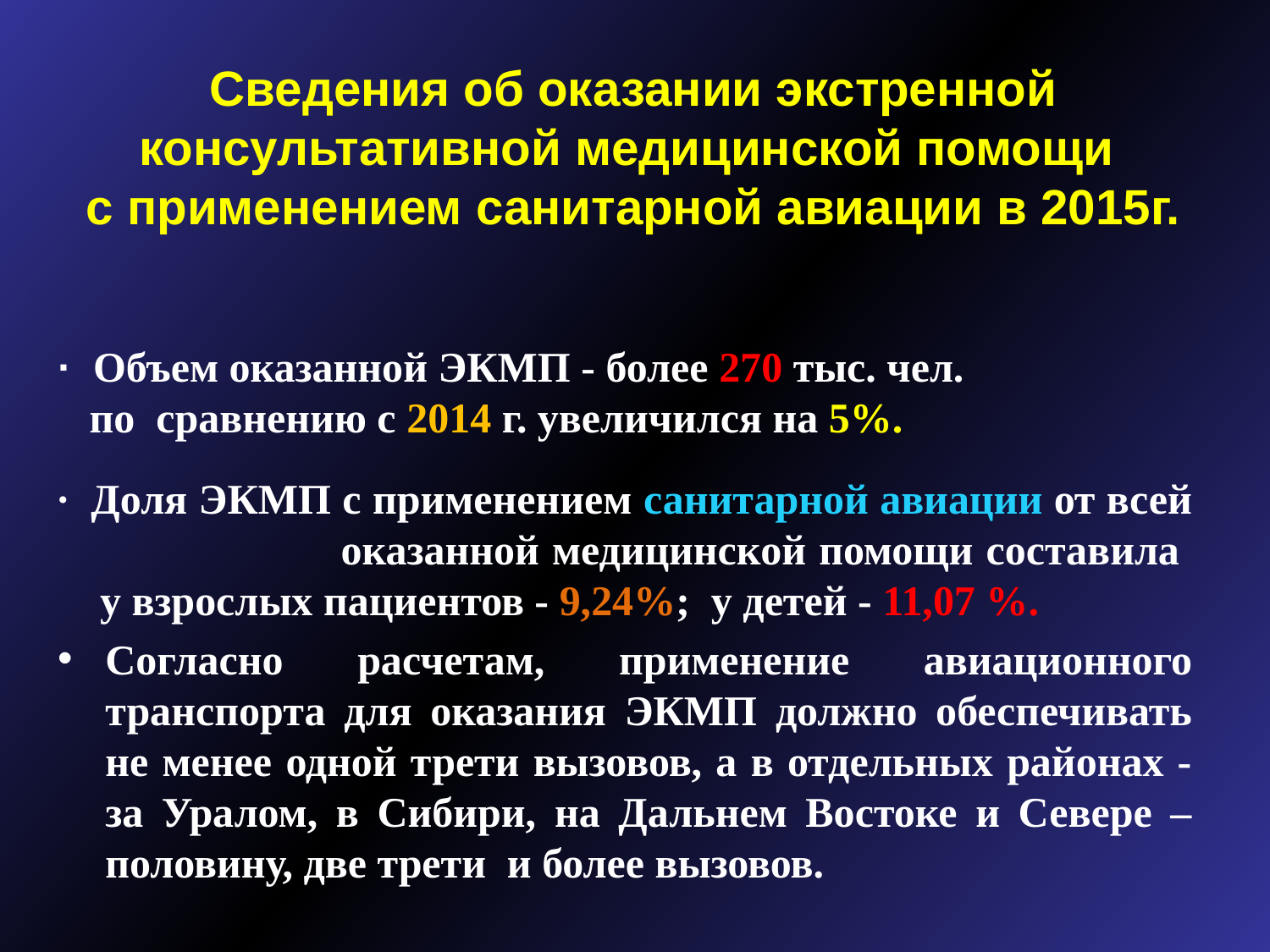

# Сведения об оказании экстренной консультативной медицинской помощи с применением санитарной авиации в 2015г.

∙  Объем оказанной ЭКМП - более 270 тыс. чел.
   по  сравнению с 2014 г. увеличился на 5%.
∙  Доля ЭКМП с применением санитарной авиации от всей              	оказанной медицинской помощи составила
    у взрослых пациентов - 9,24%;  у детей - 11,07 %.
Согласно расчетам, применение авиационного транспорта для оказания ЭКМП должно обеспечивать не менее одной трети вызовов, а в отдельных районах - за Уралом, в Сибири, на Дальнем Востоке и Севере – половину, две трети  и более вызовов.